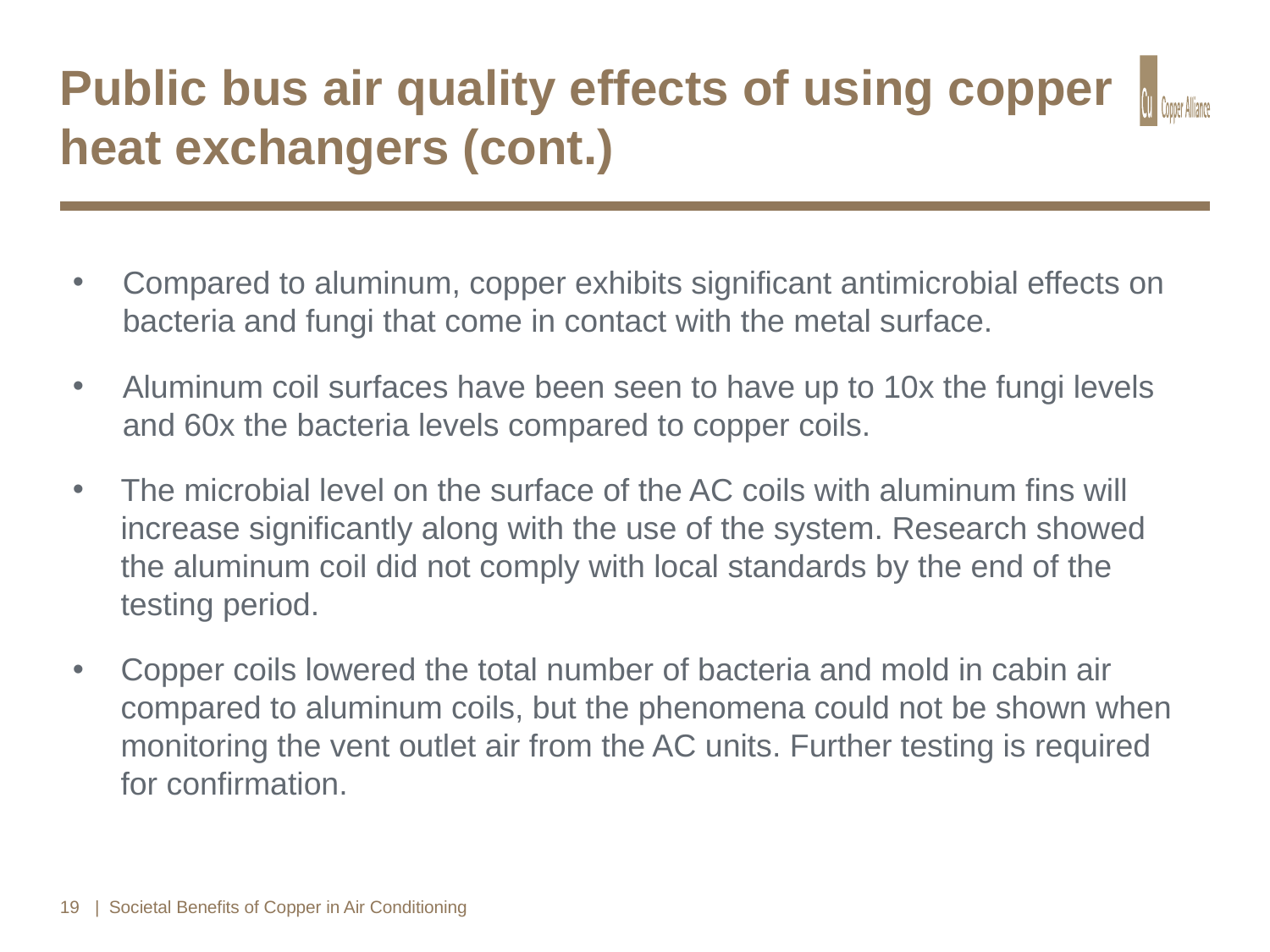

# Public bus air quality effects of using copper heat exchangers (cont.)
Compared to aluminum, copper exhibits significant antimicrobial effects on bacteria and fungi that come in contact with the metal surface.
Aluminum coil surfaces have been seen to have up to 10x the fungi levels and 60x the bacteria levels compared to copper coils.
The microbial level on the surface of the AC coils with aluminum fins will increase significantly along with the use of the system. Research showed the aluminum coil did not comply with local standards by the end of the testing period.
Copper coils lowered the total number of bacteria and mold in cabin air compared to aluminum coils, but the phenomena could not be shown when monitoring the vent outlet air from the AC units. Further testing is required for confirmation.

19
|  Societal Benefits of Copper in Air Conditioning